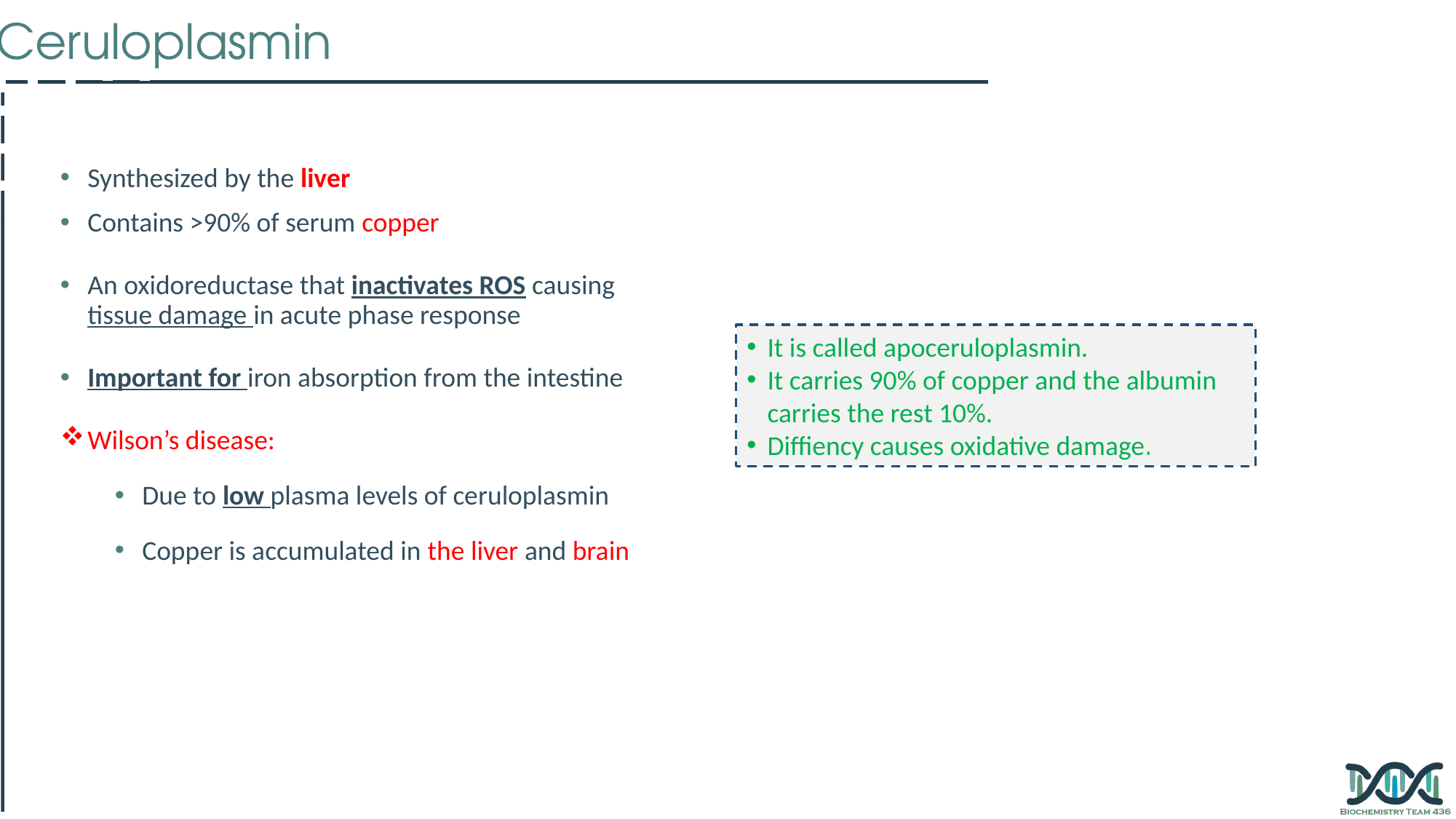

Ceruloplasmin
Synthesized by the liver
Contains >90% of serum copper
An oxidoreductase that inactivates ROS causing tissue damage in acute phase response
Important for iron absorption from the intestine
Wilson’s disease:
Due to low plasma levels of ceruloplasmin
Copper is accumulated in the liver and brain
It is called apoceruloplasmin.
It carries 90% of copper and the albumin carries the rest 10%.
Diffiency causes oxidative damage.